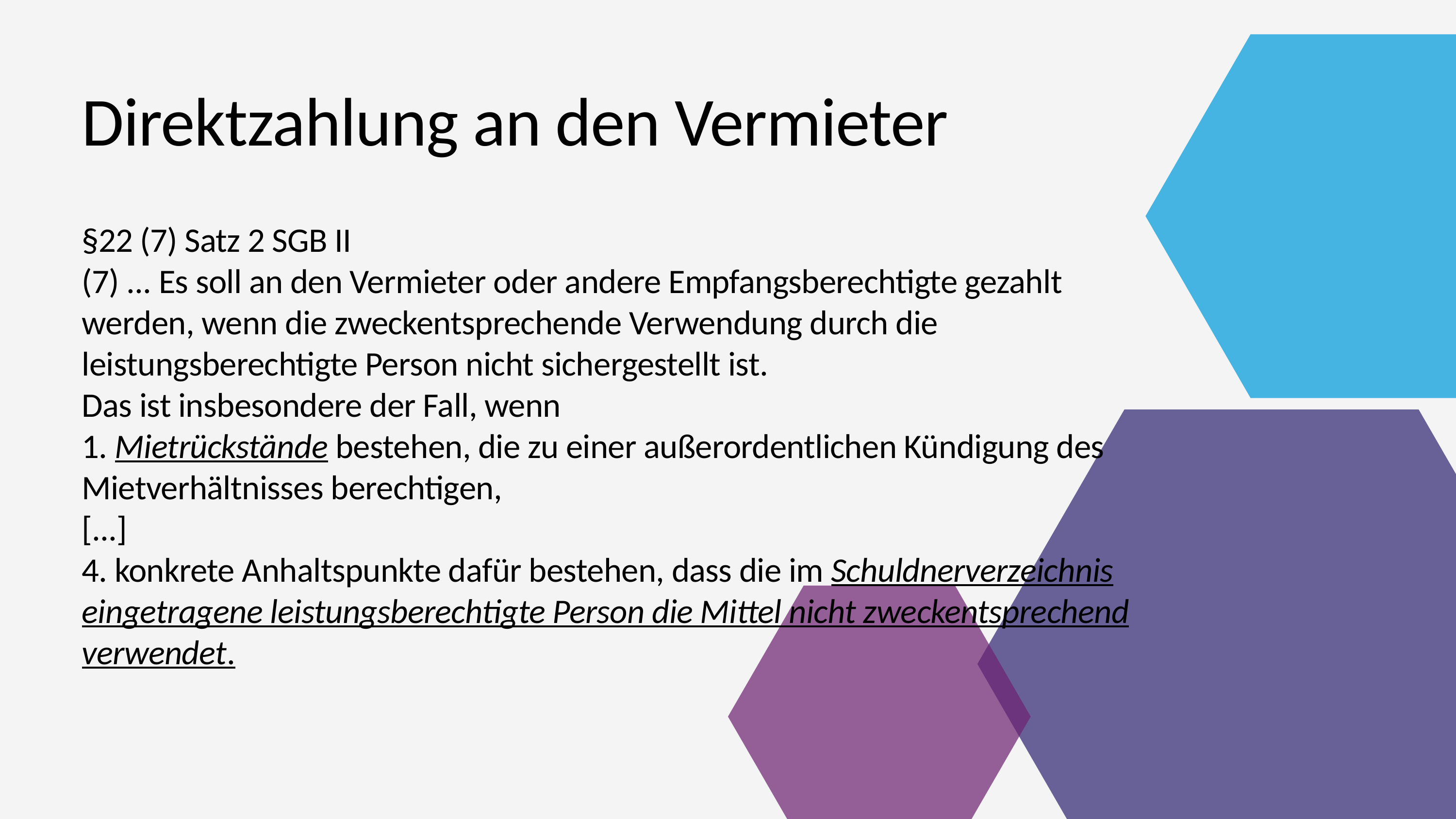

Direktzahlung an den Vermieter
§22 (7) Satz 2 SGB II
(7) ... Es soll an den Vermieter oder andere Empfangsberechtigte gezahlt werden, wenn die zweckentsprechende Verwendung durch die leistungsberechtigte Person nicht sichergestellt ist.
Das ist insbesondere der Fall, wenn
1. Mietrückstände bestehen, die zu einer außerordentlichen Kündigung des Mietverhältnisses berechtigen,
[...]
4. konkrete Anhaltspunkte dafür bestehen, dass die im Schuldnerverzeichnis eingetragene leistungsberechtigte Person die Mittel nicht zweckentsprechend verwendet.